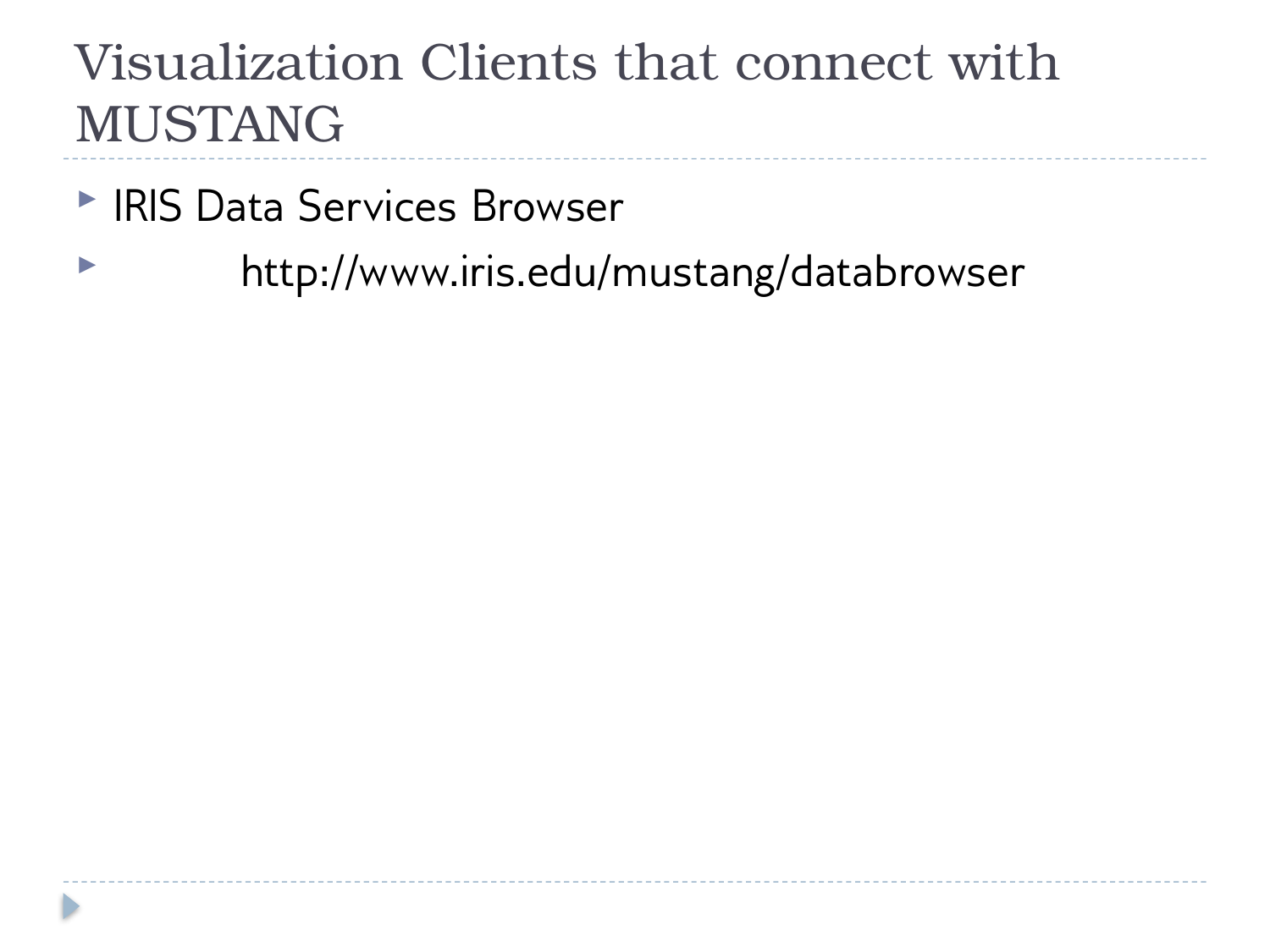

# Visualization Clients that connect with MUSTANG
IRIS Data Services Browser
 	http://www.iris.edu/mustang/databrowser